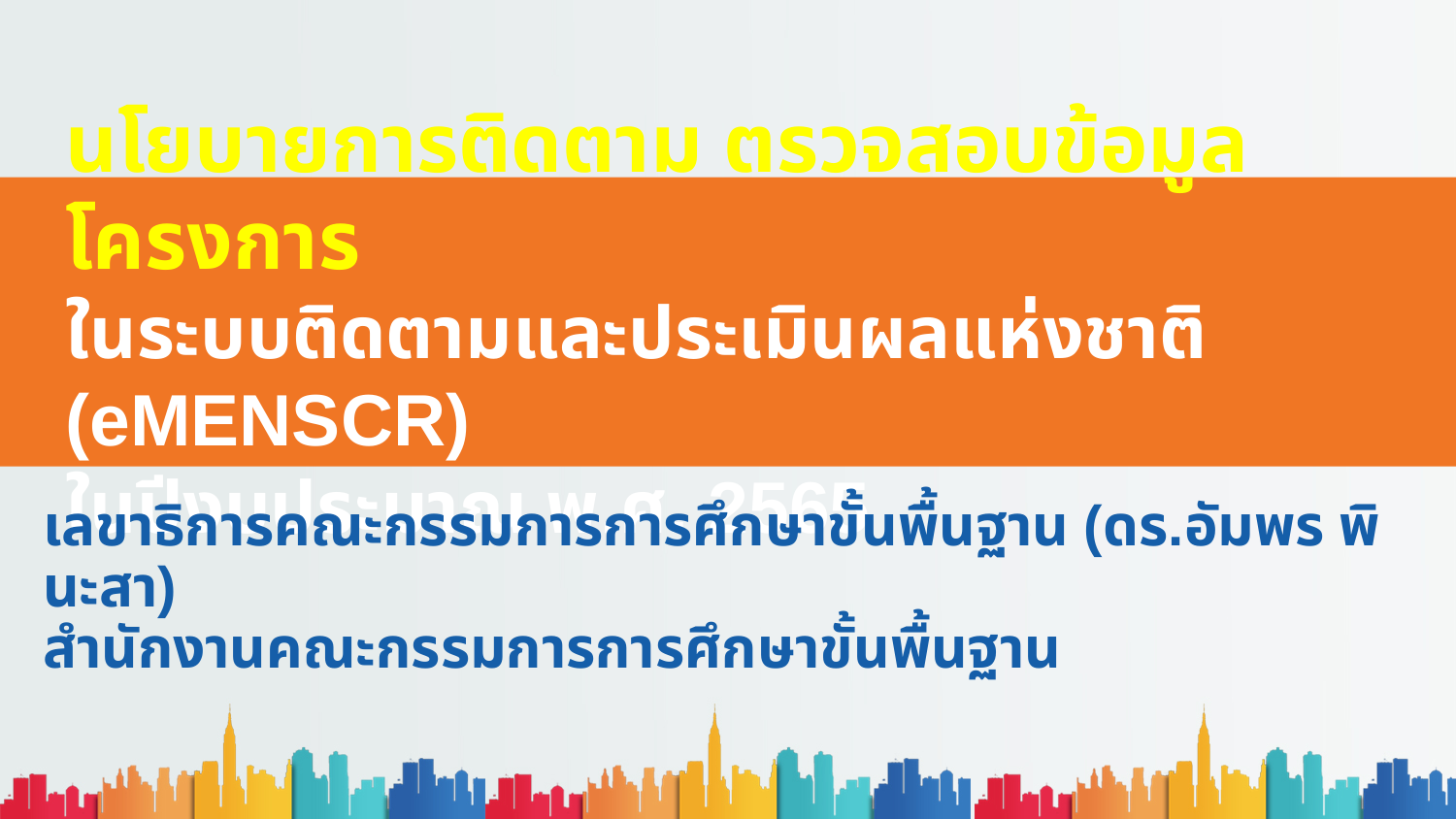

นโยบายการติดตาม ตรวจสอบข้อมูลโครงการ
ในระบบติดตามและประเมินผลแห่งชาติ (eMENSCR)
ในปีงบประมาณ พ.ศ. 2565

เลขาธิการคณะกรรมการการศึกษาขั้นพื้นฐาน (ดร.อัมพร พินะสา)
สำนักงานคณะกรรมการการศึกษาขั้นพื้นฐาน